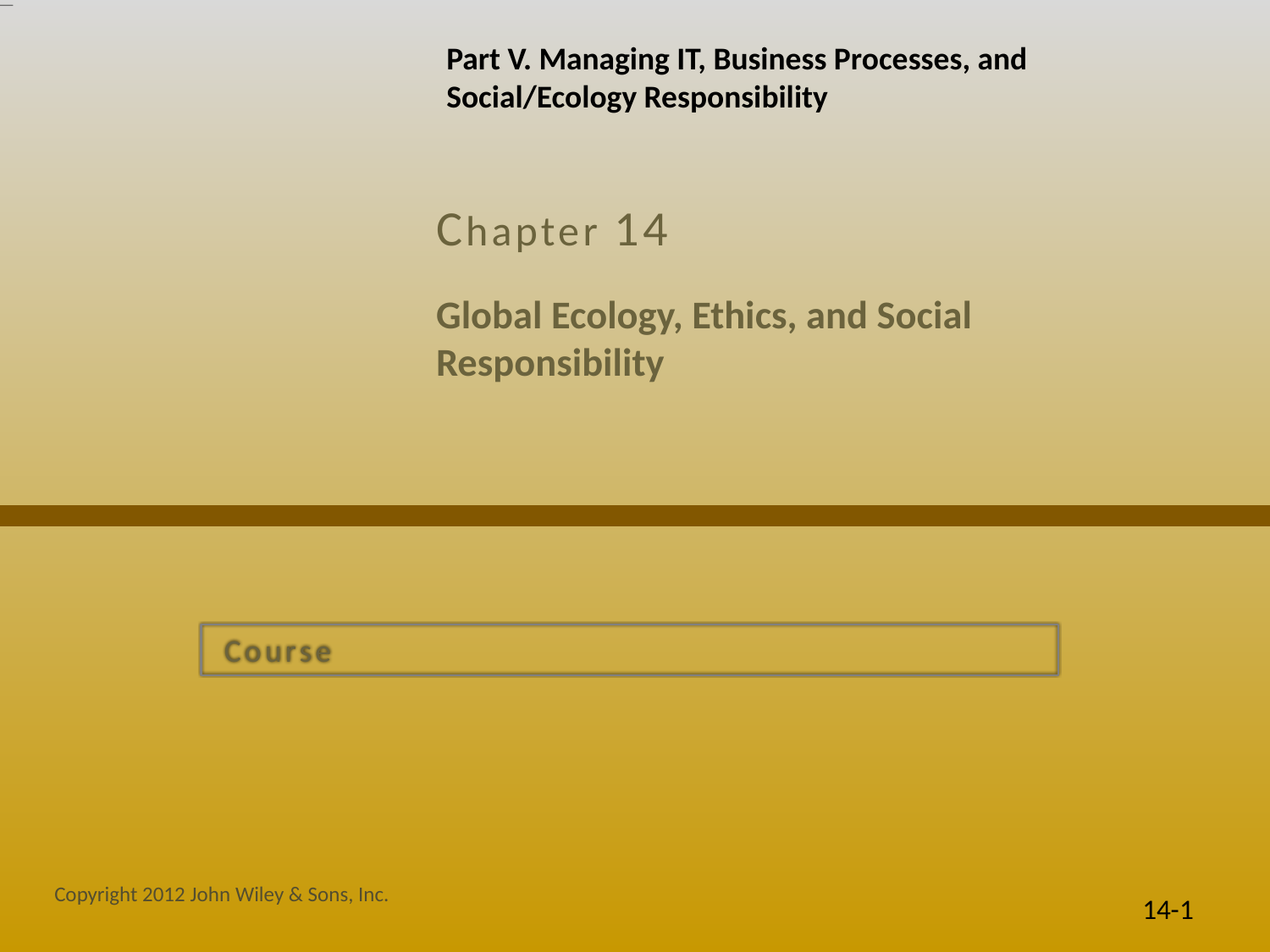

Part V. Managing IT, Business Processes, and
Social/Ecology Responsibility
Chapter 14
# Global Ecology, Ethics, and Social Responsibility
 Course
Copyright 2012 John Wiley & Sons, Inc.
14-1